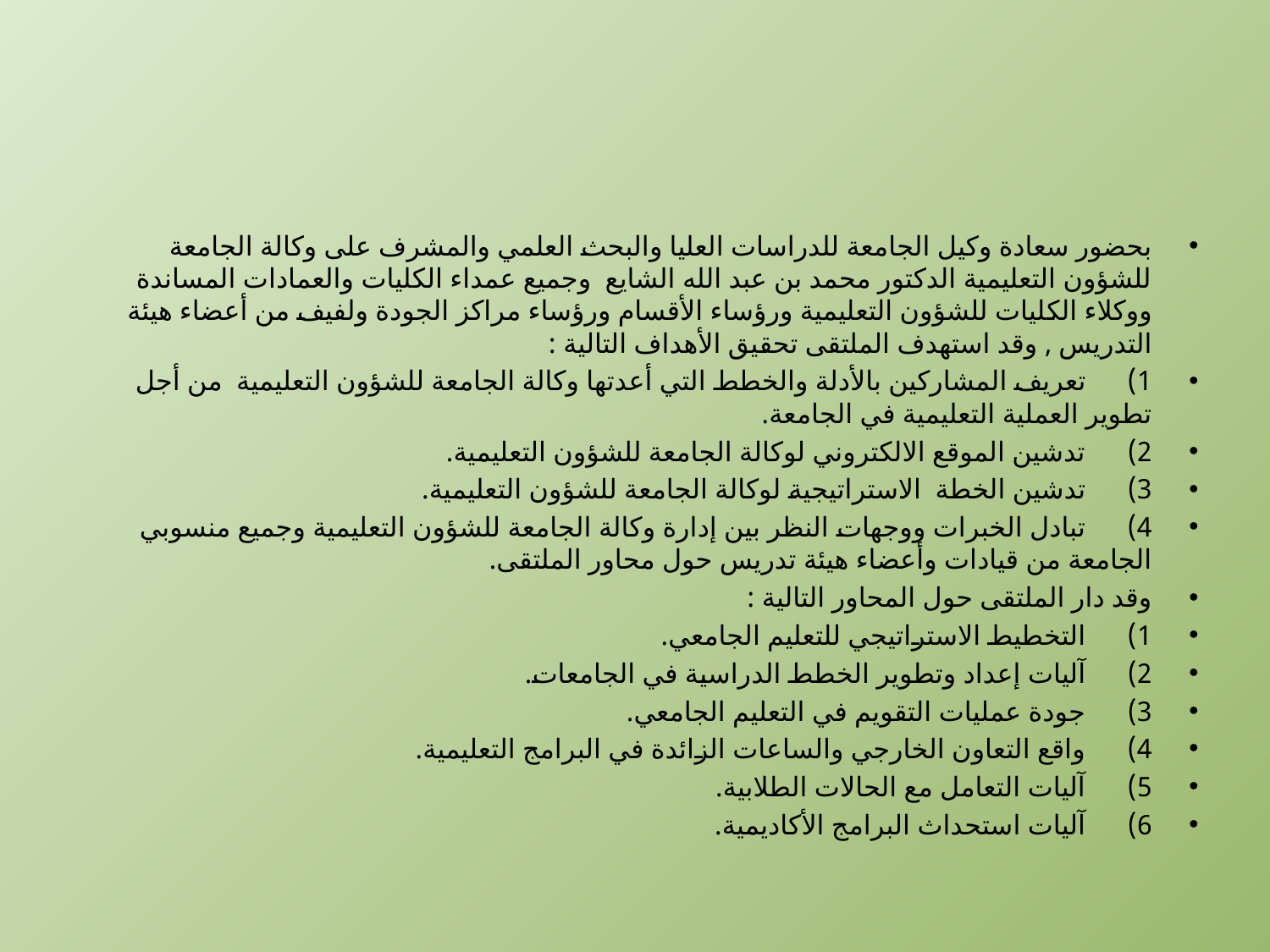

#
بحضور سعادة وكيل الجامعة للدراسات العليا والبحث العلمي والمشرف على وكالة الجامعة للشؤون التعليمية الدكتور محمد بن عبد الله الشايع  وجميع عمداء الكليات والعمادات المساندة ووكلاء الكليات للشؤون التعليمية ورؤساء الأقسام ورؤساء مراكز الجودة ولفيف من أعضاء هيئة التدريس , وقد استهدف الملتقى تحقيق الأهداف التالية :
1)      تعريف المشاركين بالأدلة والخطط التي أعدتها وكالة الجامعة للشؤون التعليمية  من أجل  تطوير العملية التعليمية في الجامعة.
2)      تدشين الموقع الالكتروني لوكالة الجامعة للشؤون التعليمية.
3)      تدشين الخطة  الاستراتيجية لوكالة الجامعة للشؤون التعليمية.
4)      تبادل الخبرات ووجهات النظر بين إدارة وكالة الجامعة للشؤون التعليمية وجميع منسوبي الجامعة من قيادات وأعضاء هيئة تدريس حول محاور الملتقى.
وقد دار الملتقى حول المحاور التالية :
1)      التخطيط الاستراتيجي للتعليم الجامعي.
2)      آليات إعداد وتطوير الخطط الدراسية في الجامعات.
3)      جودة عمليات التقويم في التعليم الجامعي.
4)      واقع التعاون الخارجي والساعات الزائدة في البرامج التعليمية.
5)      آليات التعامل مع الحالات الطلابية.
6)      آليات استحداث البرامج الأكاديمية.